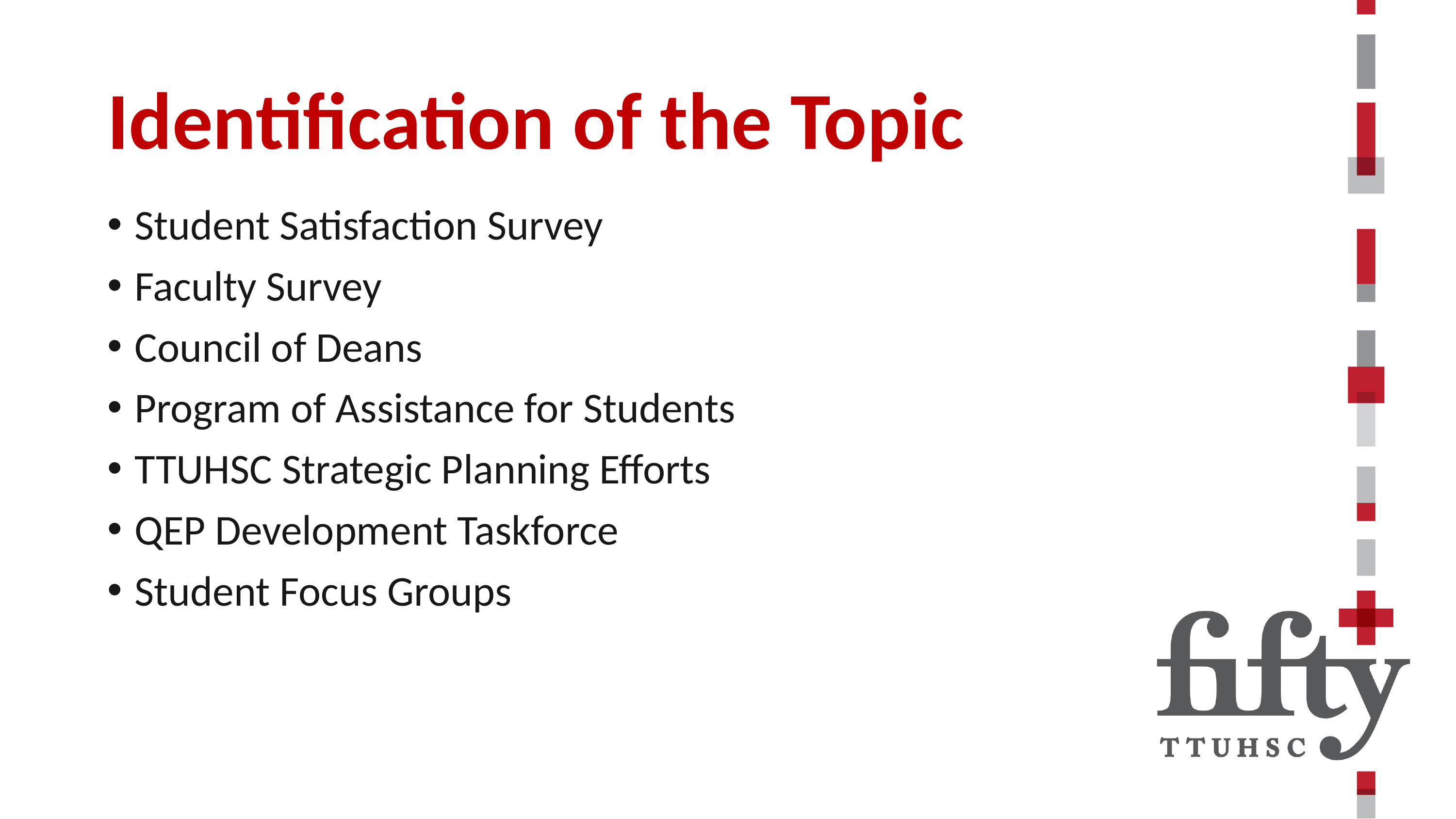

# Identification of the Topic
Student Satisfaction Survey
Faculty Survey
Council of Deans
Program of Assistance for Students
TTUHSC Strategic Planning Efforts
QEP Development Taskforce
Student Focus Groups